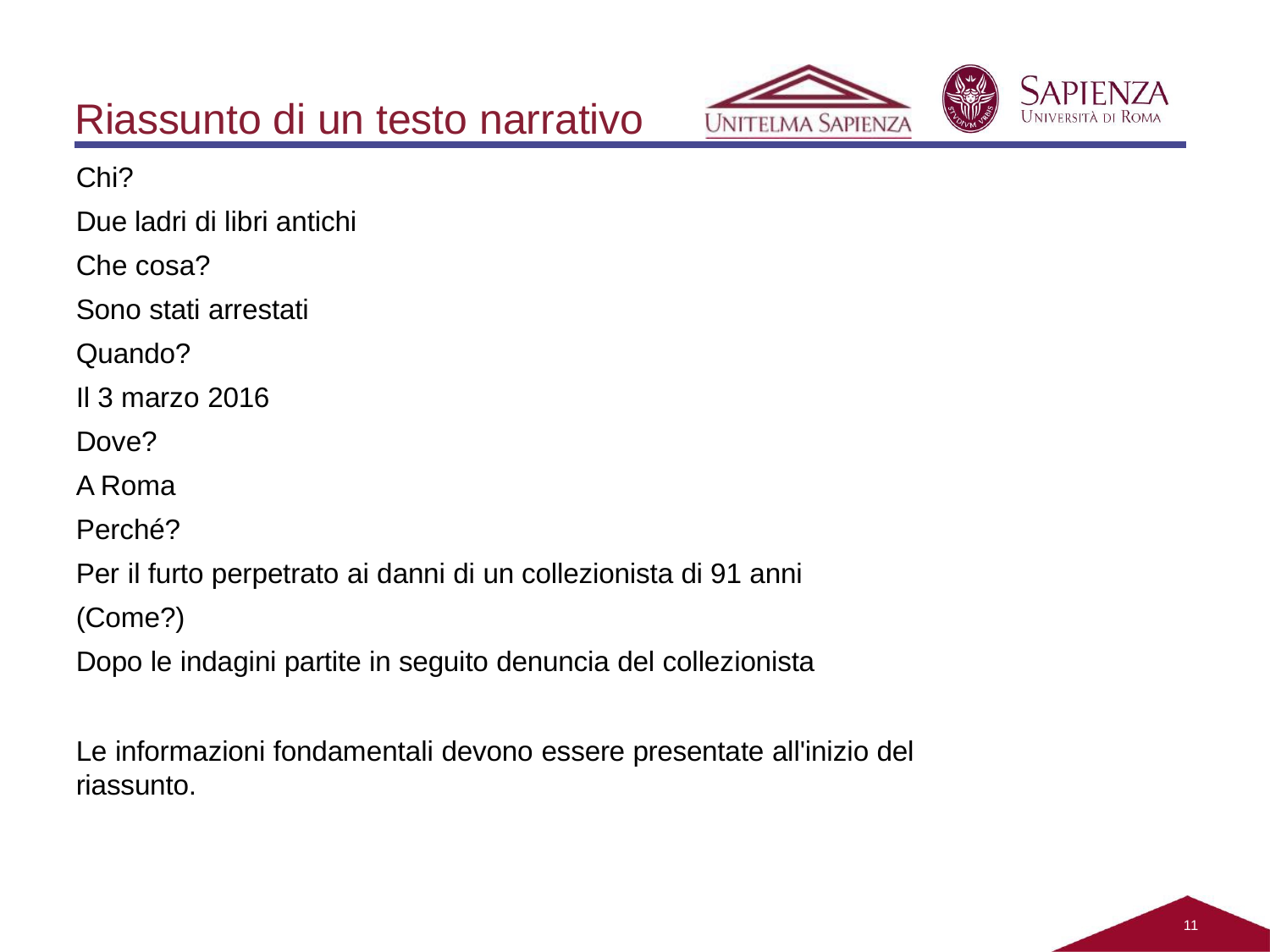

# Riassunto di un testo narrativo
Chi?
Due ladri di libri antichi
Che cosa?
Sono stati arrestati
Quando?
Il 3 marzo 2016
Dove?
A Roma
Perché?
Per il furto perpetrato ai danni di un collezionista di 91 anni
(Come?)
Dopo le indagini partite in seguito denuncia del collezionista

Le informazioni fondamentali devono essere presentate all'inizio del riassunto.
11